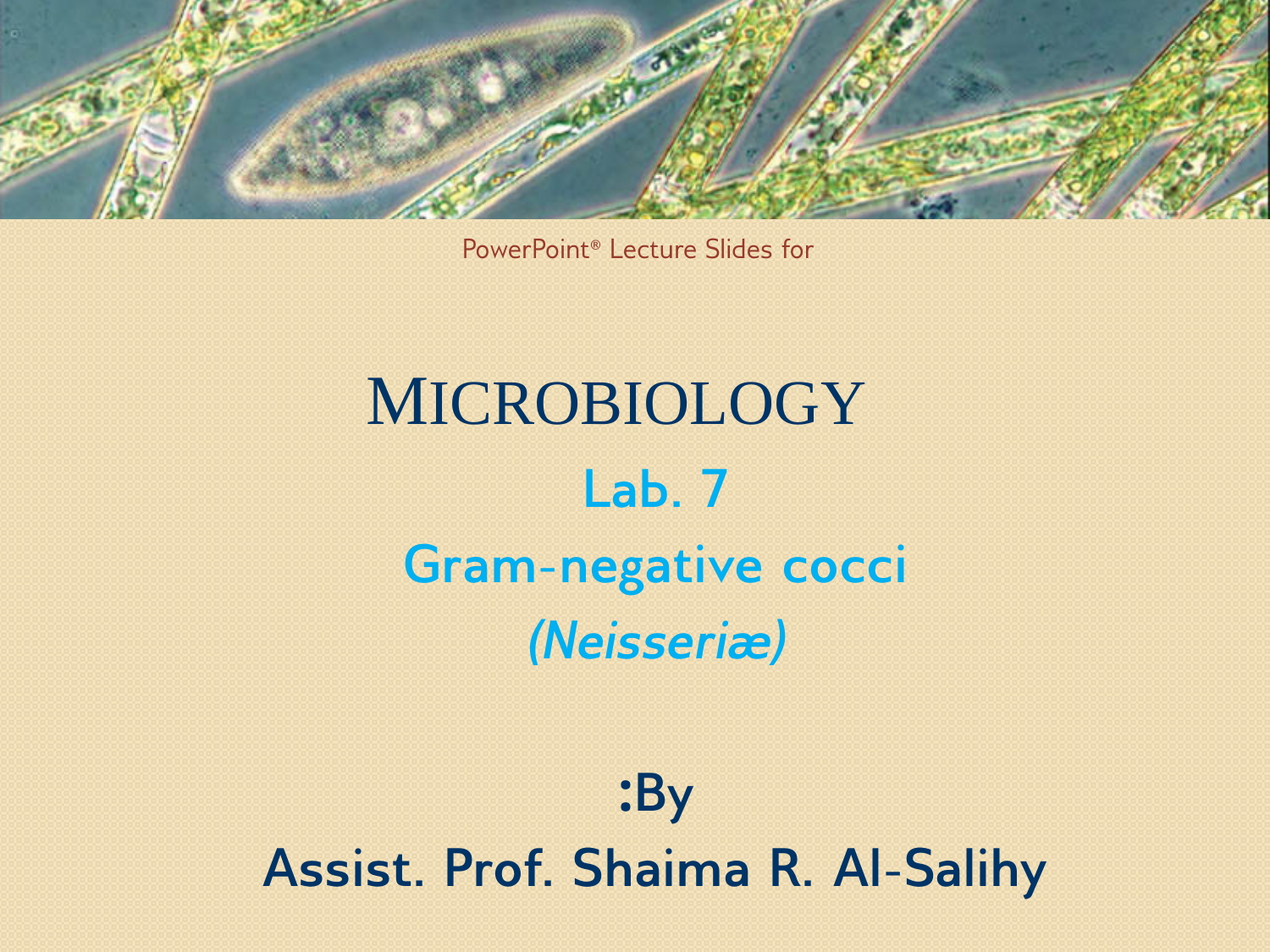

Lab. 7
Gram-negative cocci
(Neisseriae)

By:
Assist. Prof. Shaima R. Al-Salihy